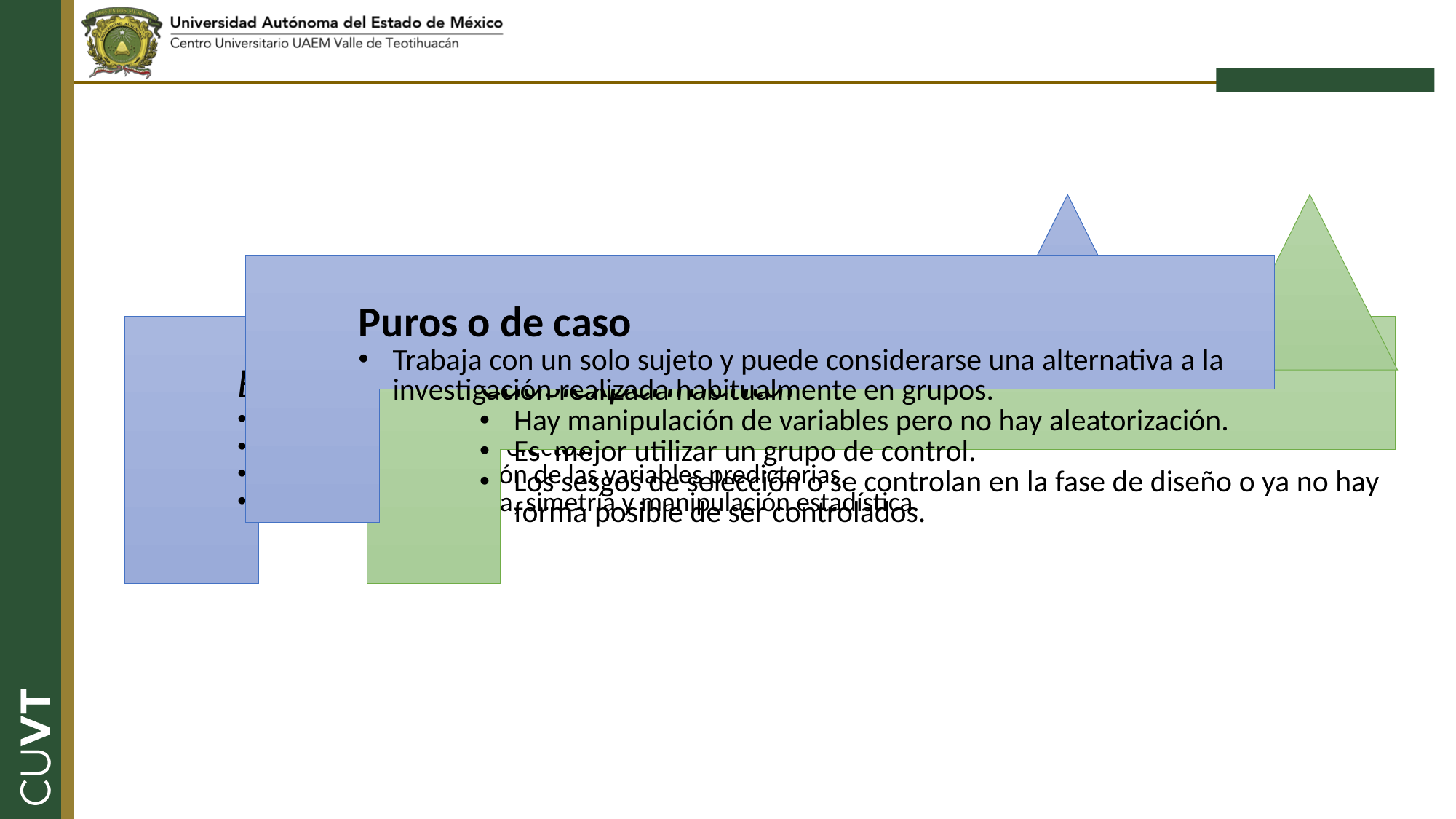

Experimental
Cuasiexperimental
Puros o de caso
Es  mejor utilizar un grupo de control.